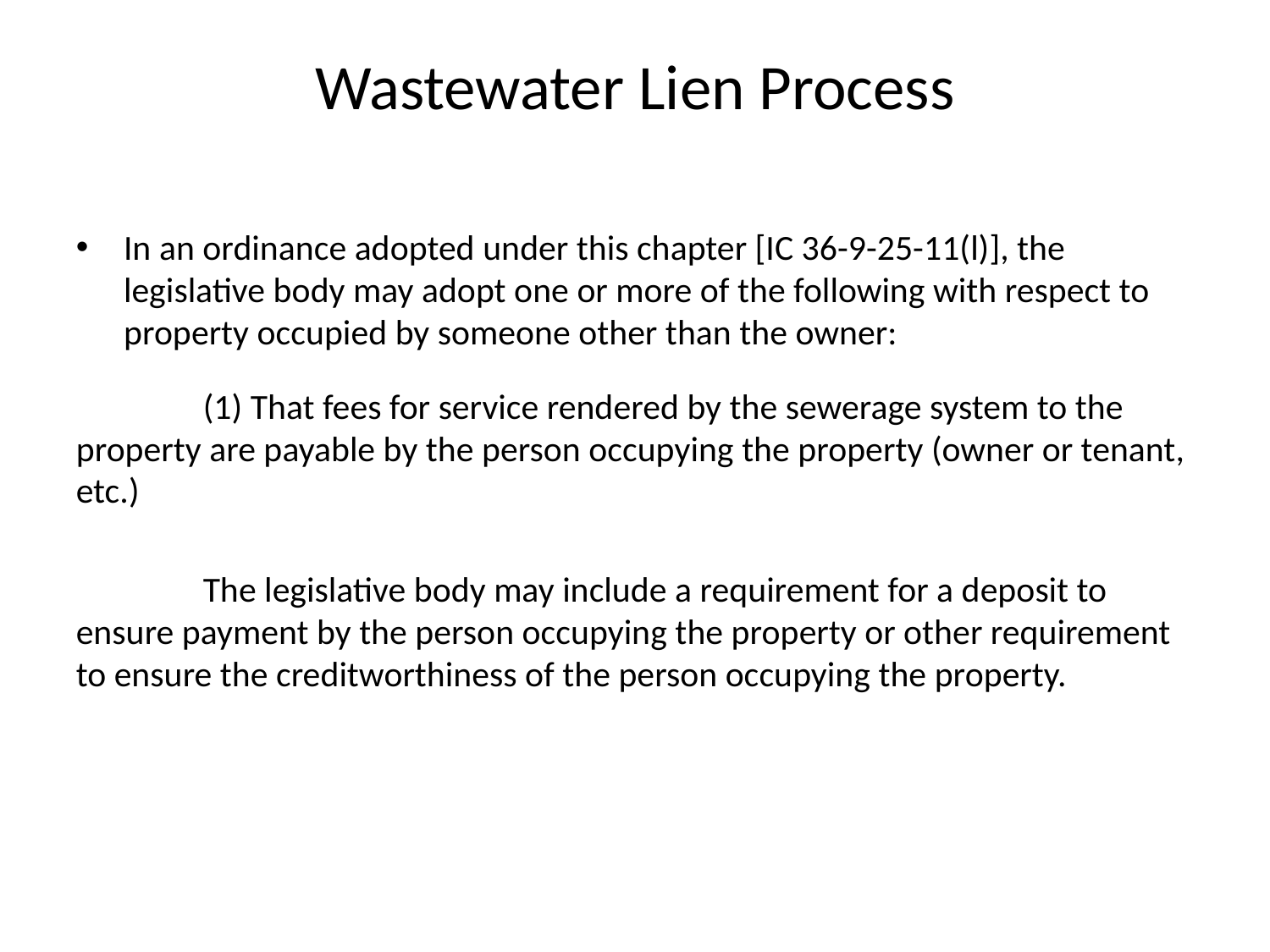

Wastewater Lien Process

In an ordinance adopted under this chapter [IC 36-9-25-11(l)], the legislative body may adopt one or more of the following with respect to property occupied by someone other than the owner:

	(1) That fees for service rendered by the sewerage system to the property are payable by the person occupying the property (owner or tenant, etc.)

	The legislative body may include a requirement for a deposit to ensure payment by the person occupying the property or other requirement to ensure the creditworthiness of the person occupying the property.